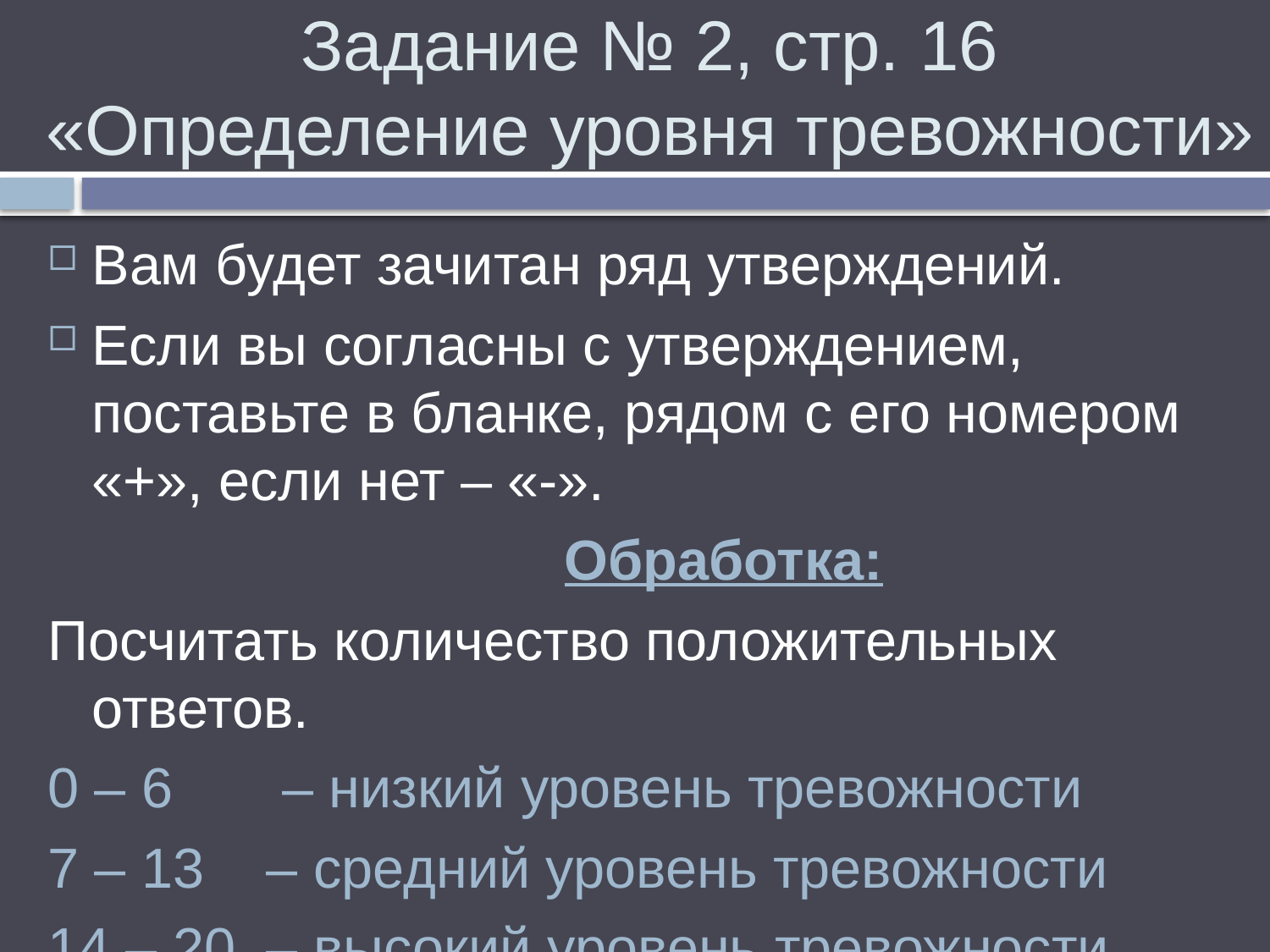

# Задание № 2, стр. 16 «Определение уровня тревожности»
Вам будет зачитан ряд утверждений.
Если вы согласны с утверждением, поставьте в бланке, рядом с его номером «+», если нет – «-».
                                 Обработка:
Посчитать количество положительных ответов.
0 – 6       – низкий уровень тревожности
7 – 13    – средний уровень тревожности
14 – 20  – высокий уровень тревожности